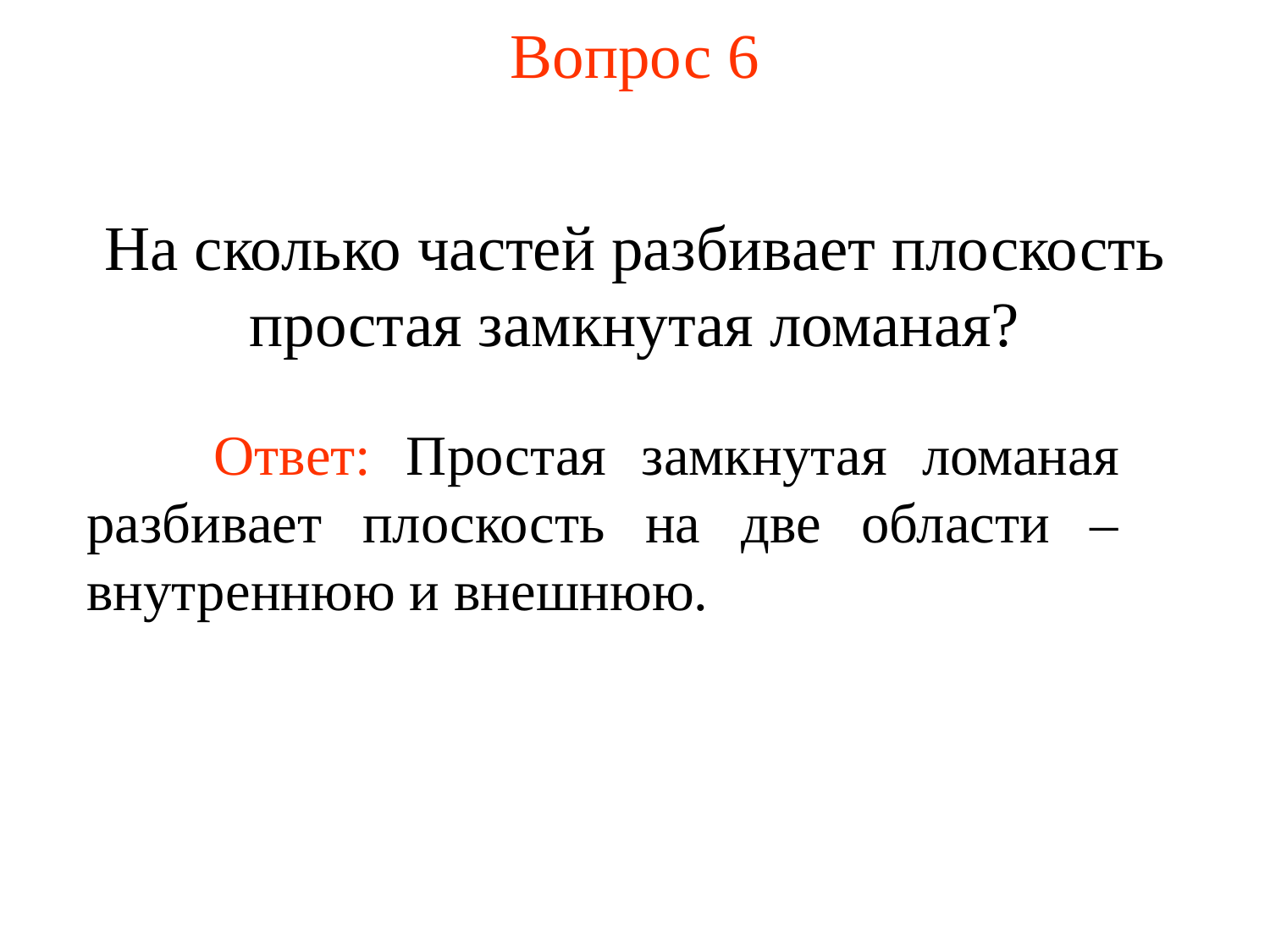

# Вопрос 6
На сколько частей разбивает плоскость простая замкнутая ломаная?
	Ответ: Простая замкнутая ломаная разбивает плоскость на две области – внутреннюю и внешнюю.